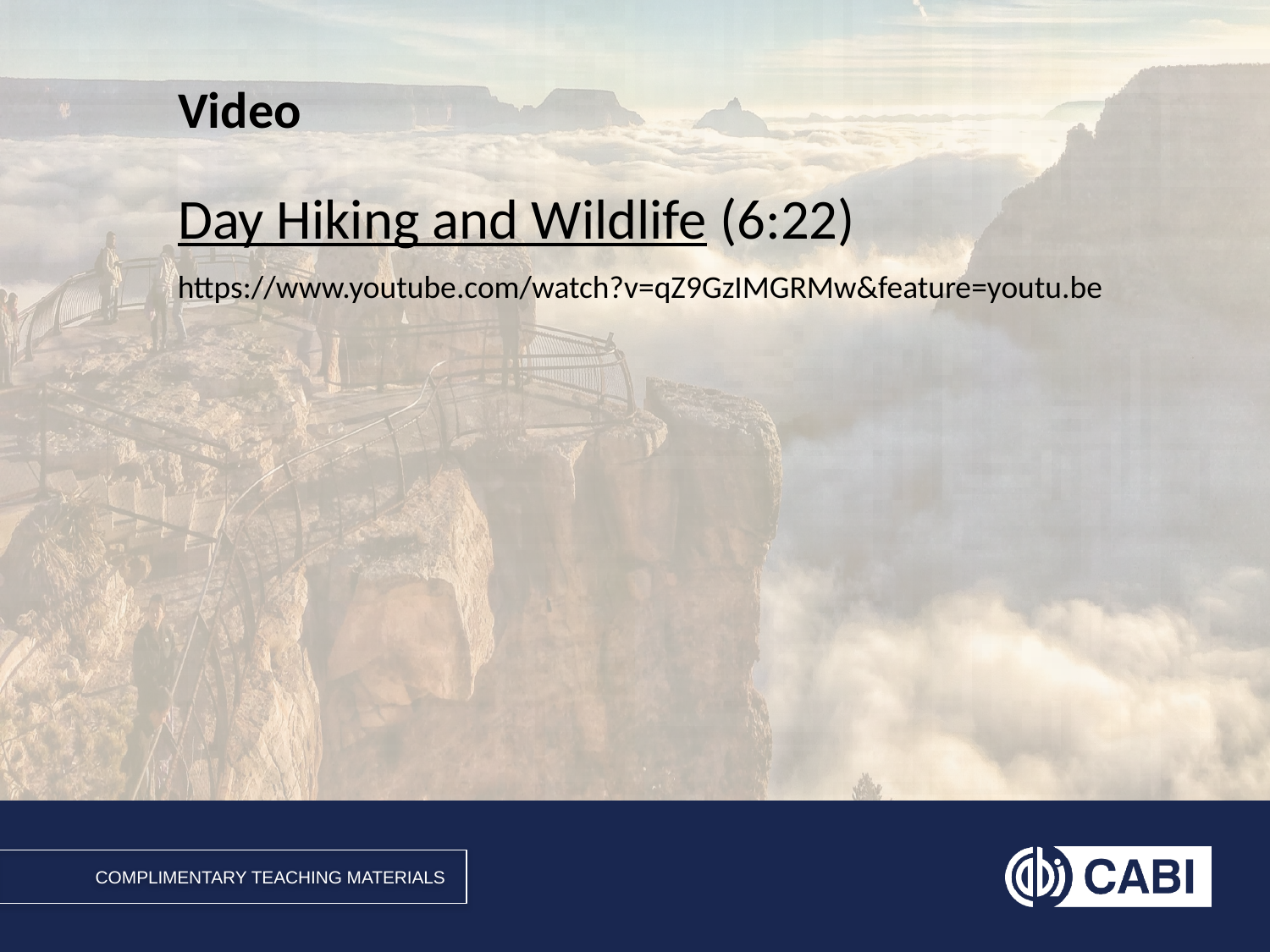

# Video
Day Hiking and Wildlife (6:22)

https://www.youtube.com/watch?v=qZ9GzIMGRMw&feature=youtu.be